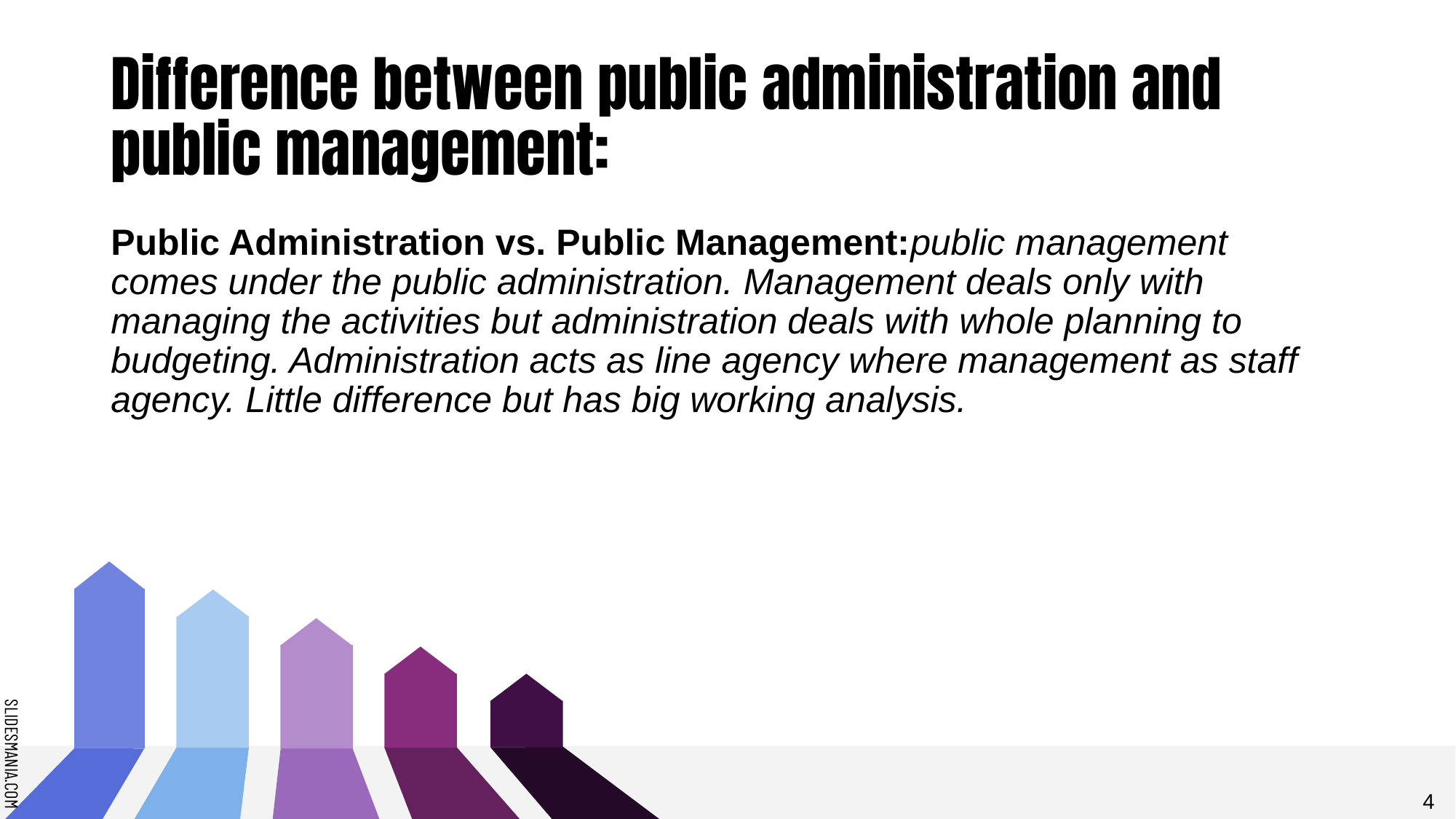

# Difference between public administration and public management:
Public Administration vs. Public Management:public management comes under the public administration. Management deals only with managing the activities but administration deals with whole planning to budgeting. Administration acts as line agency where management as staff agency. Little difference but has big working analysis.
4